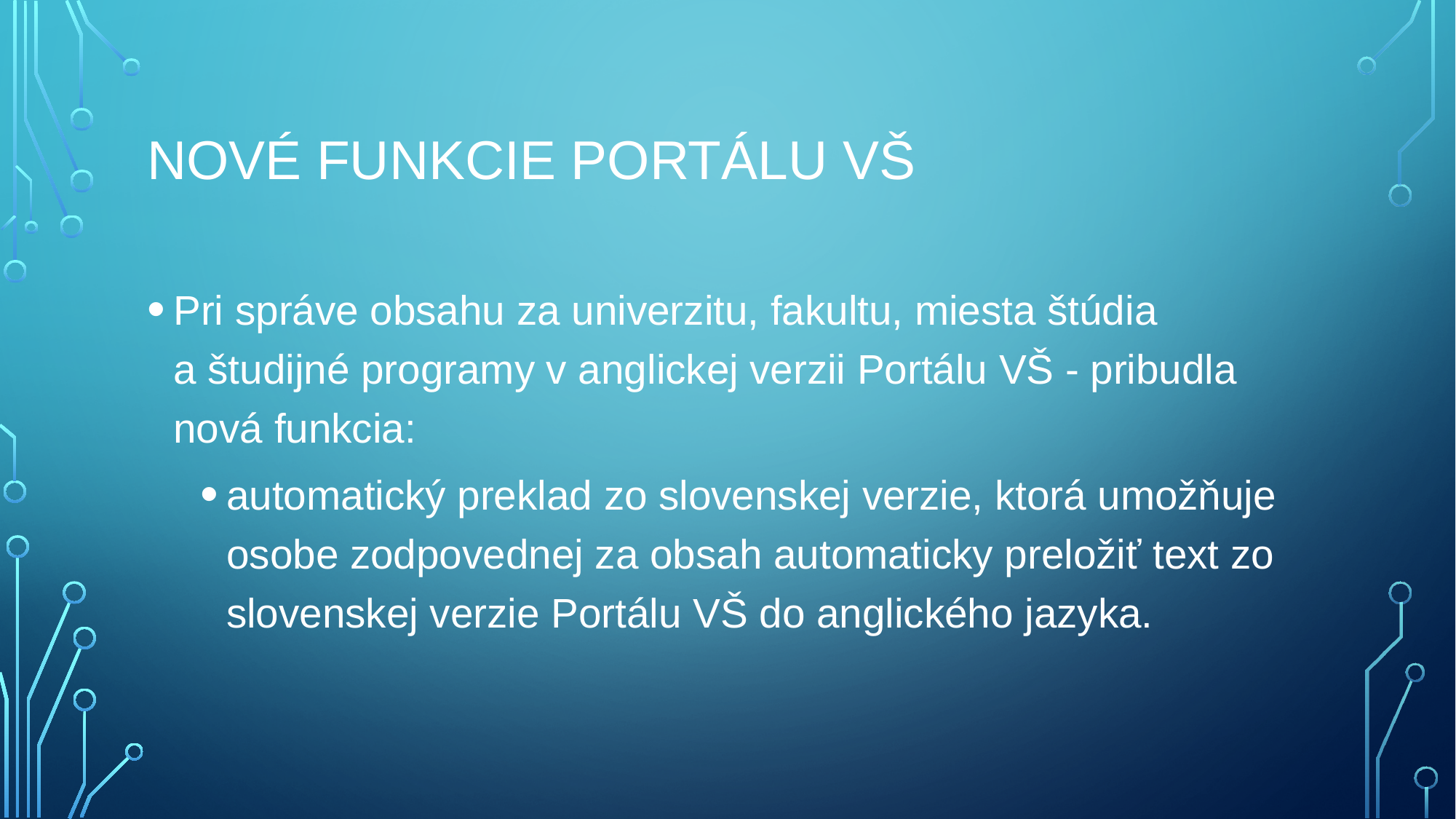

# Nové funkcie Portálu VŠ
Pri správe obsahu za univerzitu, fakultu, miesta štúdia a študijné programy v anglickej verzii Portálu VŠ - pribudla nová funkcia:
automatický preklad zo slovenskej verzie, ktorá umožňuje osobe zodpovednej za obsah automaticky preložiť text zo slovenskej verzie Portálu VŠ do anglického jazyka.